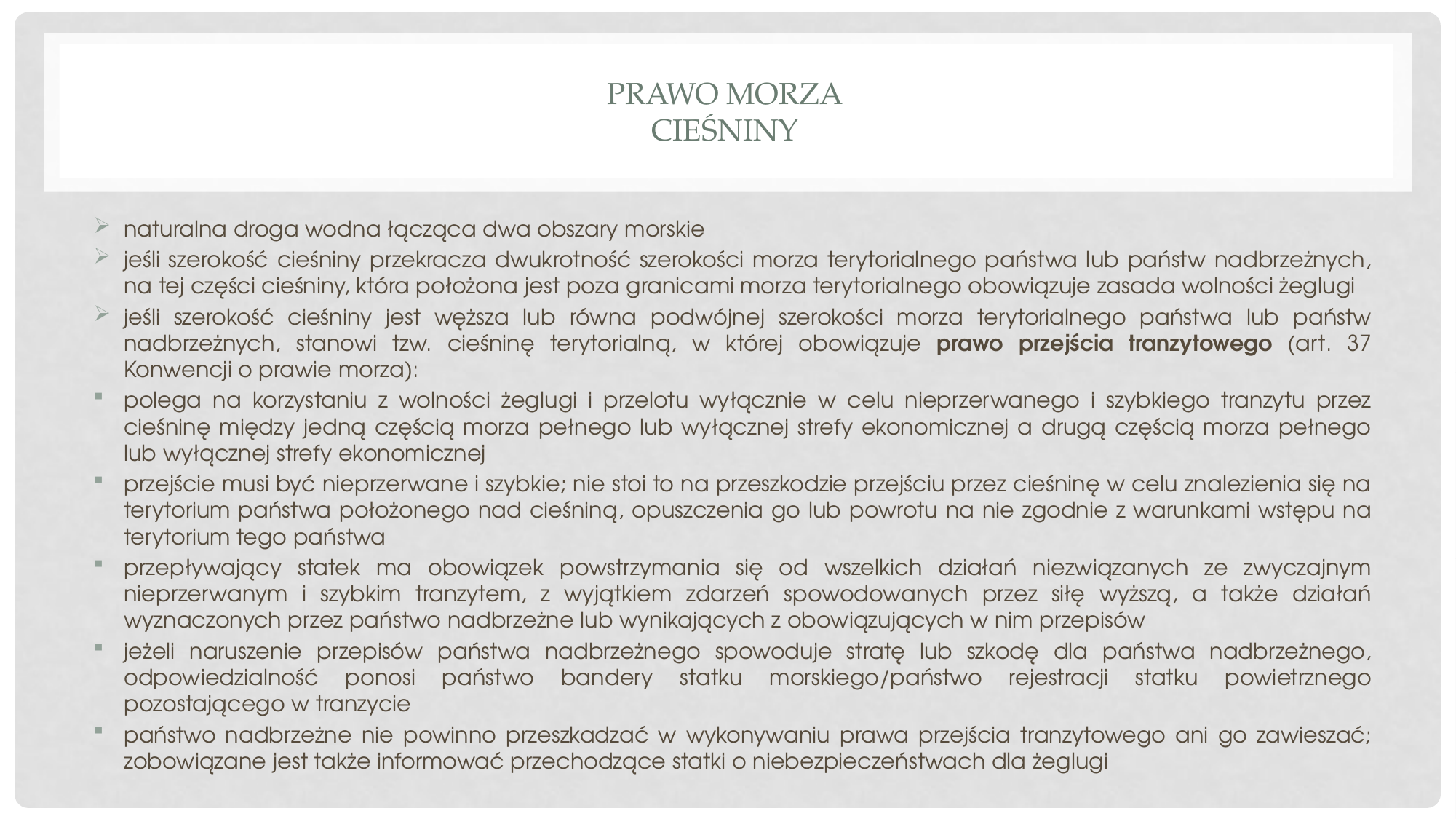

# Prawo morza cieśniny
naturalna droga wodna łącząca dwa obszary morskie
jeśli szerokość cieśniny przekracza dwukrotność szerokości morza terytorialnego państwa lub państw nadbrzeżnych, na tej części cieśniny, która położona jest poza granicami morza terytorialnego obowiązuje zasada wolności żeglugi
jeśli szerokość cieśniny jest węższa lub równa podwójnej szerokości morza terytorialnego państwa lub państw nadbrzeżnych, stanowi tzw. cieśninę terytorialną, w której obowiązuje prawo przejścia tranzytowego (art. 37 Konwencji o prawie morza):
polega na korzystaniu z wolności żeglugi i przelotu wyłącznie w celu nieprzerwanego i szybkiego tranzytu przez cieśninę między jedną częścią morza pełnego lub wyłącznej strefy ekonomicznej a drugą częścią morza pełnego lub wyłącznej strefy ekonomicznej
przejście musi być nieprzerwane i szybkie; nie stoi to na przeszkodzie przejściu przez cieśninę w celu znalezienia się na terytorium państwa położonego nad cieśniną, opuszczenia go lub powrotu na nie zgodnie z warunkami wstępu na terytorium tego państwa
przepływający statek ma obowiązek powstrzymania się od wszelkich działań niezwiązanych ze zwyczajnym nieprzerwanym i szybkim tranzytem, z wyjątkiem zdarzeń spowodowanych przez siłę wyższą, a także działań wyznaczonych przez państwo nadbrzeżne lub wynikających z obowiązujących w nim przepisów
jeżeli naruszenie przepisów państwa nadbrzeżnego spowoduje stratę lub szkodę dla państwa nadbrzeżnego, odpowiedzialność ponosi państwo bandery statku morskiego/państwo rejestracji statku powietrznego pozostającego w tranzycie
państwo nadbrzeżne nie powinno przeszkadzać w wykonywaniu prawa przejścia tranzytowego ani go zawieszać; zobowiązane jest także informować przechodzące statki o niebezpieczeństwach dla żeglugi